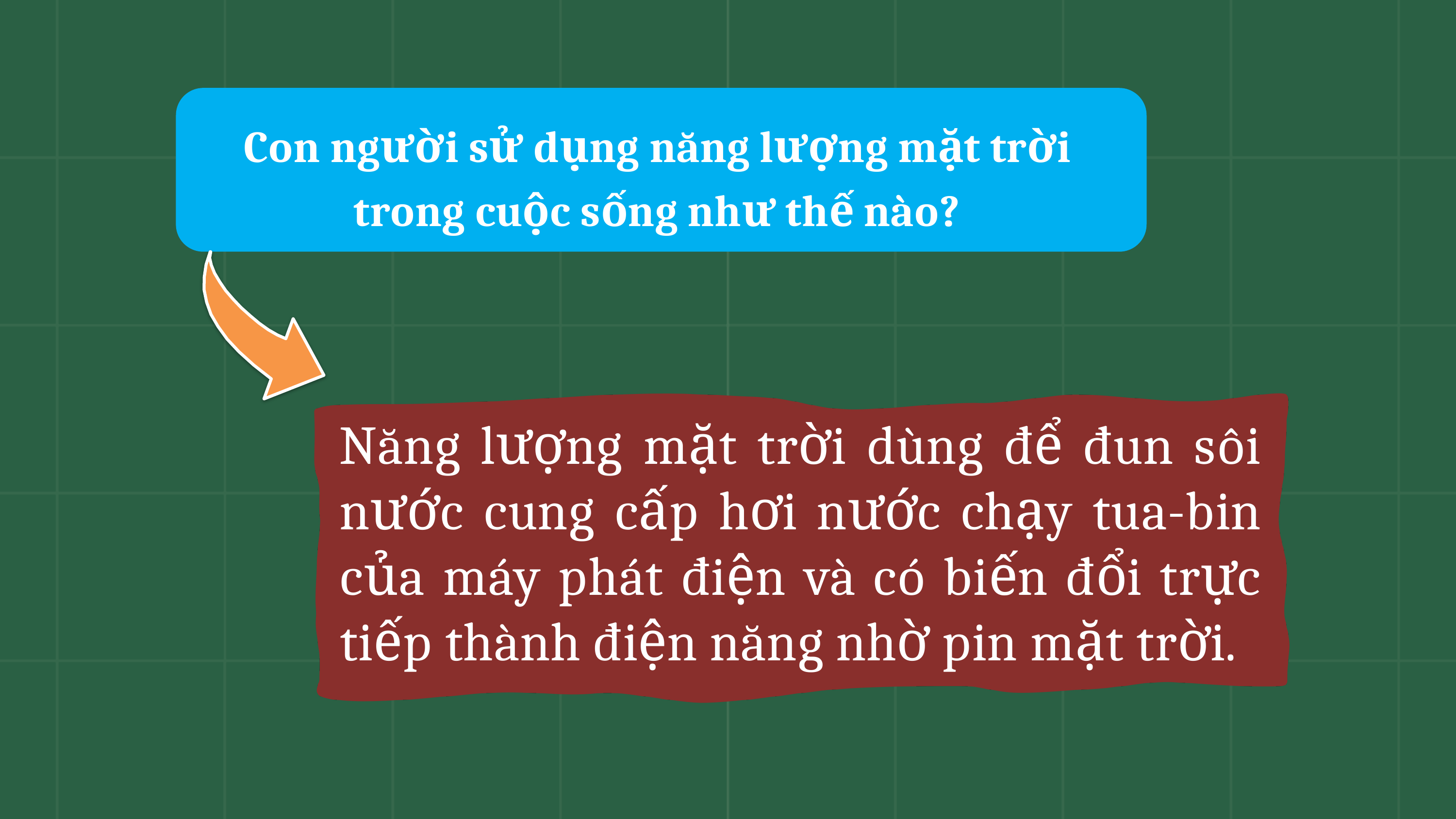

Con người sử dụng năng lượng mặt trời trong cuộc sống như thế nào?

Năng lượng mặt trời dùng để đun sôi nước cung cấp hơi nước chạy tua-bin của máy phát điện và có biến đổi trực tiếp thành điện năng nhờ pin mặt trời.